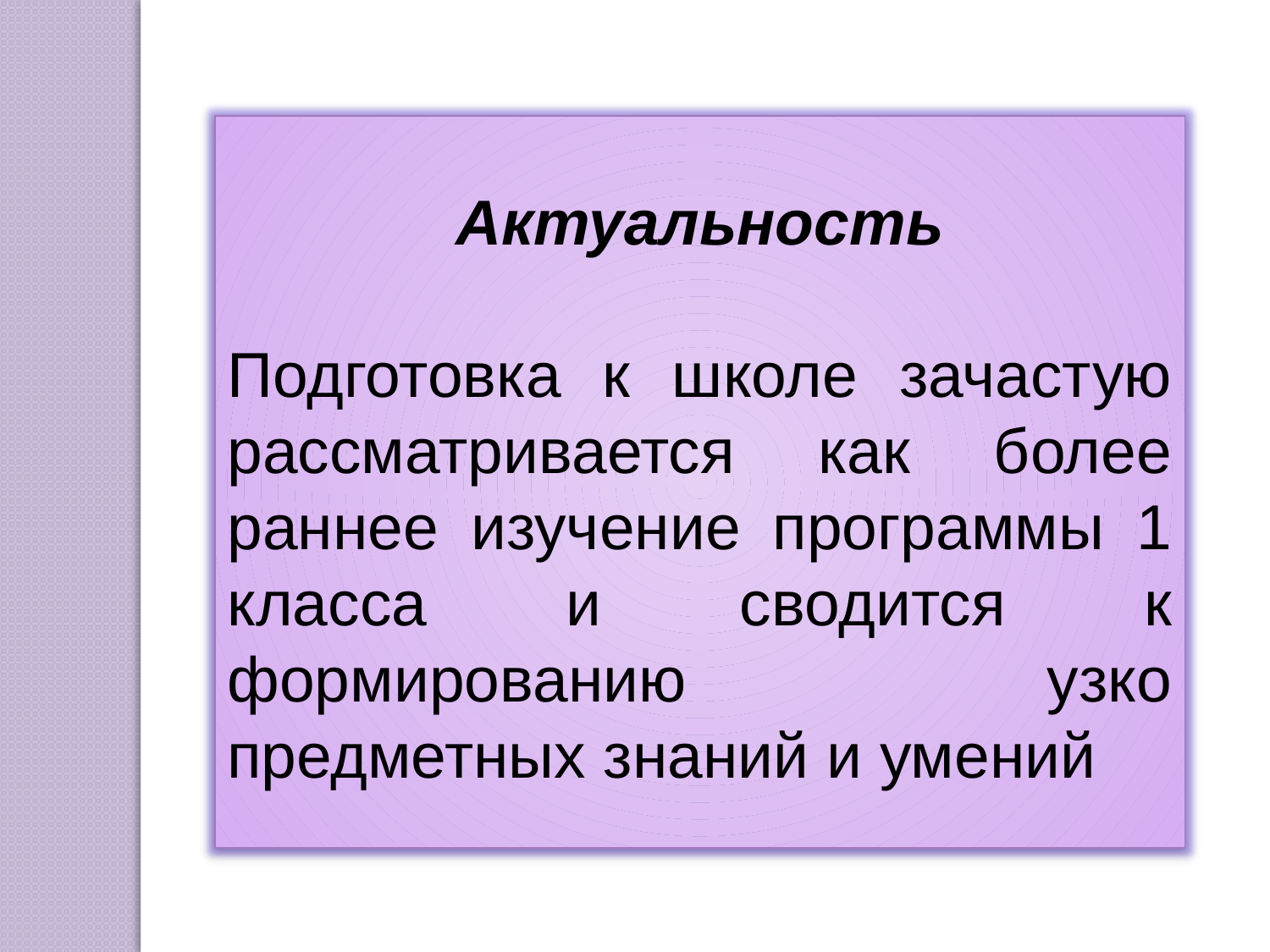

Актуальность

Подготовка к школе зачастую рассматривается как более раннее изучение программы 1 класса и сводится к формированию узко предметных знаний и умений